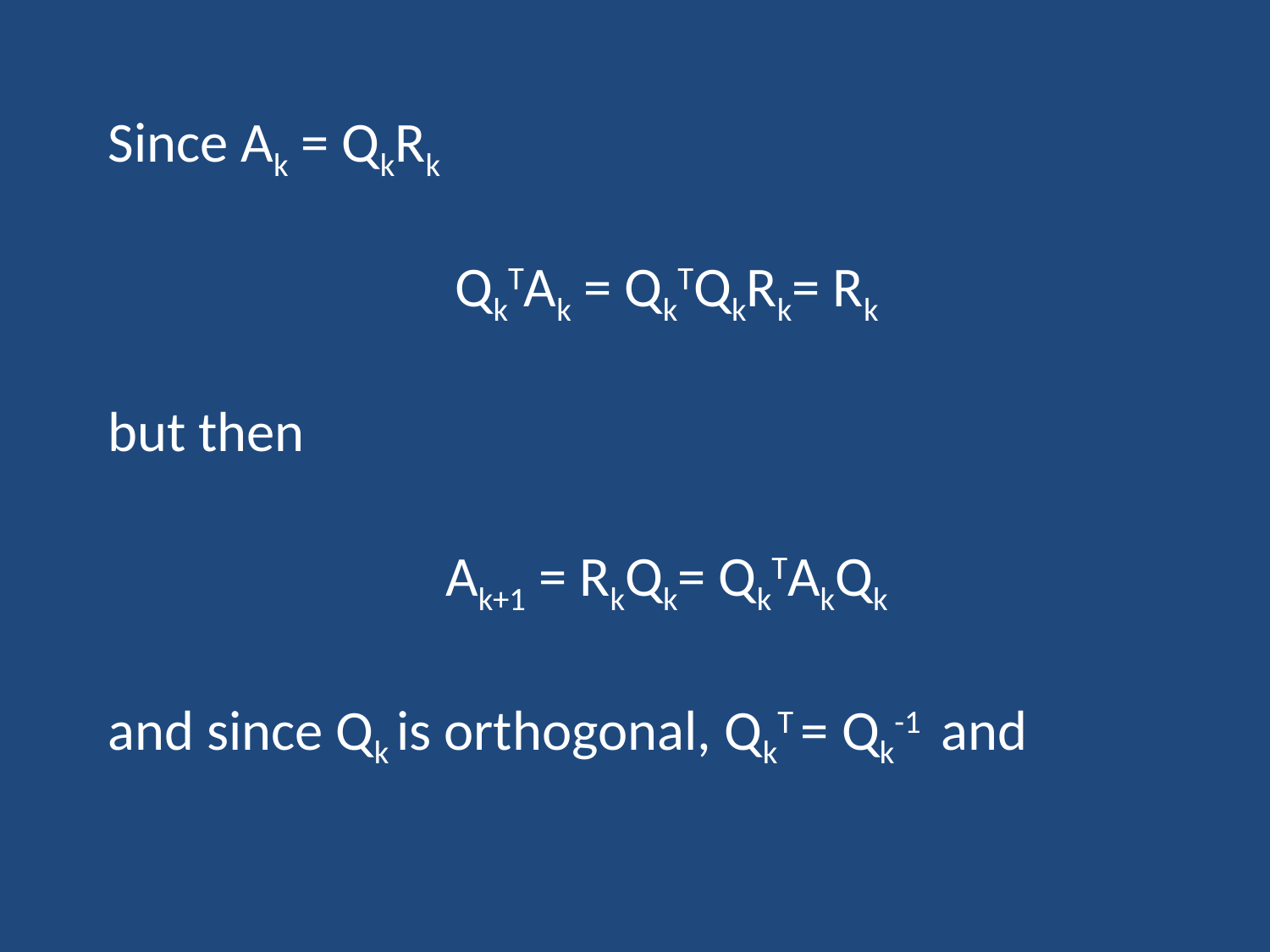

Since Ak = QkRk

QkTAk = QkTQkRk= Rk

but then

Ak+1 = RkQk= QkTAkQk

and since Qk is orthogonal, QkT = Qk-1  and